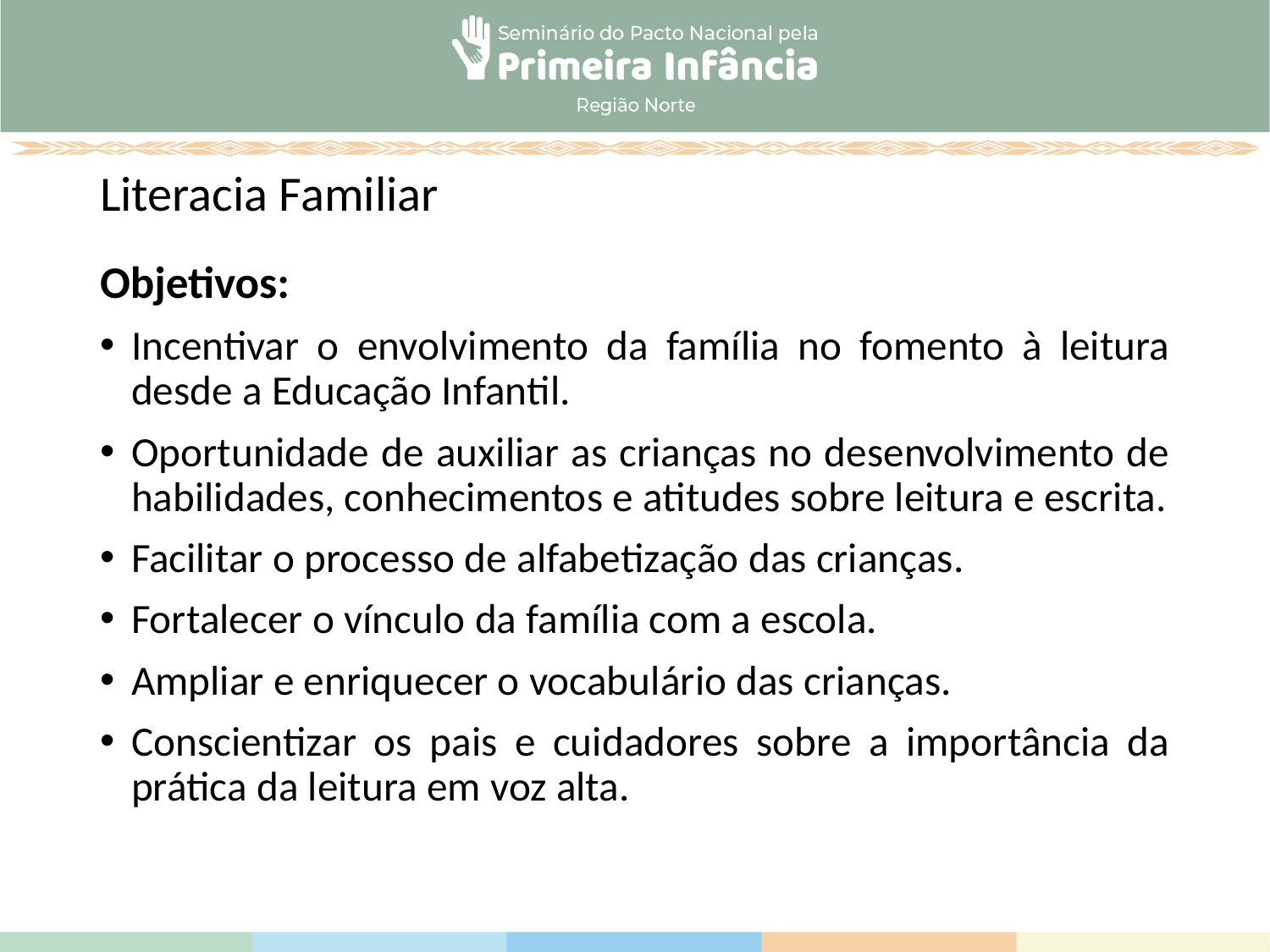

# Literacia Familiar
Objetivos:
Incentivar o envolvimento da família no fomento à leitura desde a Educação Infantil.
Oportunidade de auxiliar as crianças no desenvolvimento de habilidades, conhecimentos e atitudes sobre leitura e escrita.
Facilitar o processo de alfabetização das crianças.
Fortalecer o vínculo da família com a escola.
Ampliar e enriquecer o vocabulário das crianças.
Conscientizar os pais e cuidadores sobre a importância da prática da leitura em voz alta.